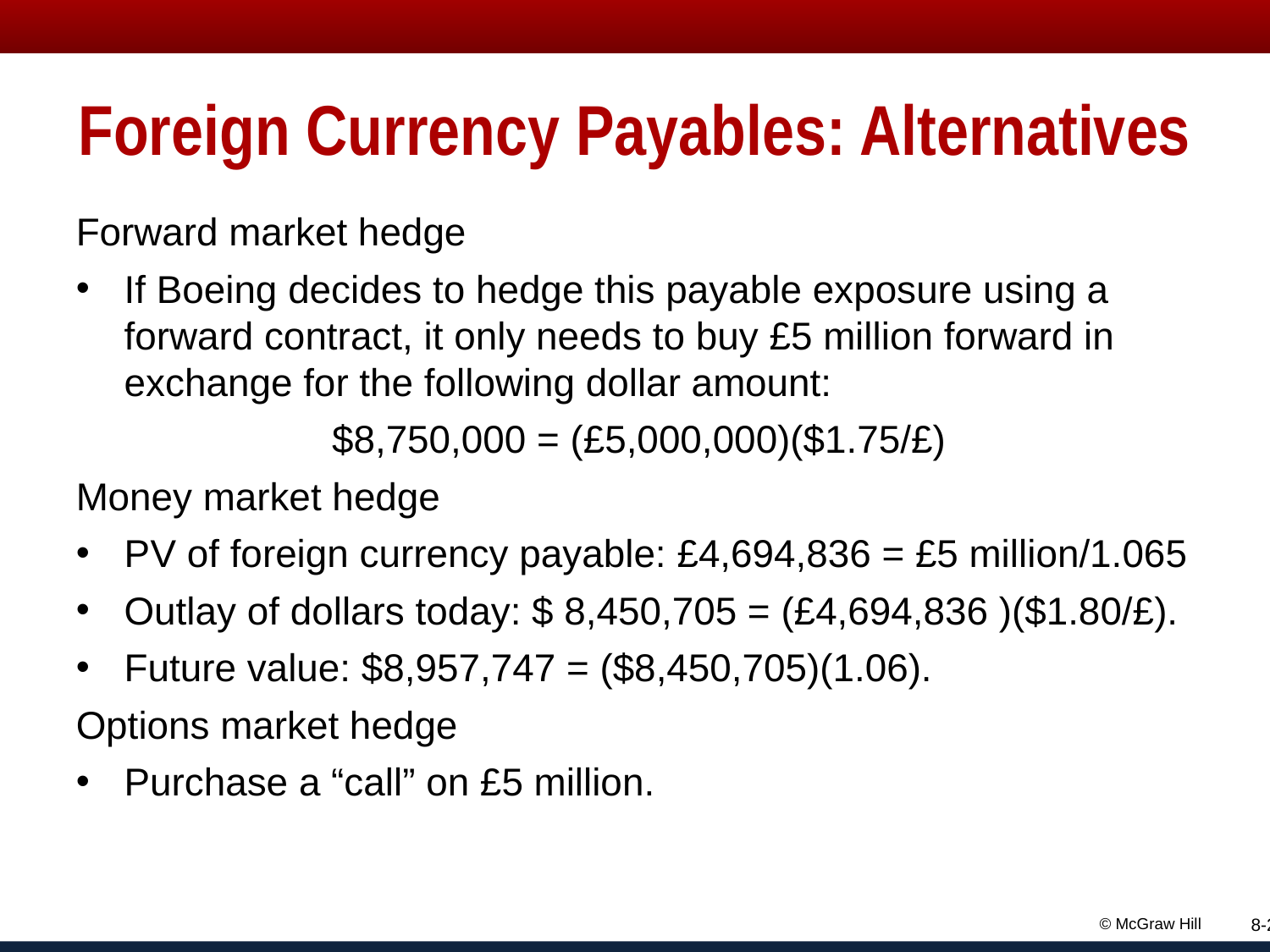

# Foreign Currency Payables: Alternatives
Forward market hedge
If Boeing decides to hedge this payable exposure using a forward contract, it only needs to buy £5 million forward in exchange for the following dollar amount:
$8,750,000 = (£5,000,000)($1.75/£)
Money market hedge
P V of foreign currency payable: £4,694,836 = £5 million/1.065
Outlay of dollars today: $ 8,450,705 = (£4,694,836 )($1.80/£).
Future value: $8,957,747 = ($8,450,705)(1.06).
Options market hedge
Purchase a “call” on £5 million.